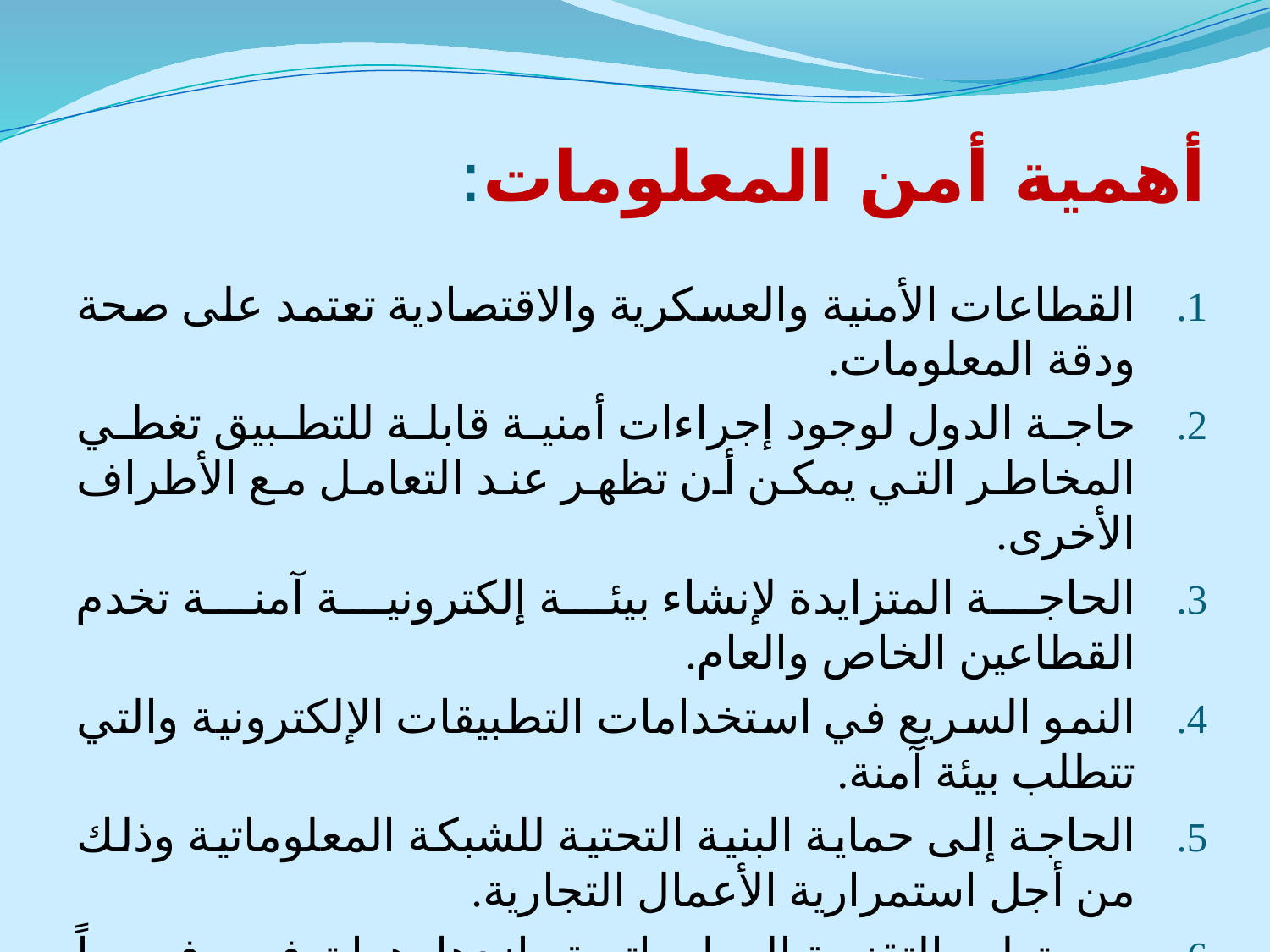

# أهمية أمن المعلومات:
القطاعات الأمنية والعسكرية والاقتصادية تعتمد على صحة ودقة المعلومات.
حاجة الدول لوجود إجراءات أمنية قابلة للتطبيق تغطي المخاطر التي يمكن أن تظهر عند التعامل مع الأطراف الأخرى.
الحاجة المتزايدة لإنشاء بيئة إلكترونية آمنة تخدم القطاعين الخاص والعام.
النمو السريع في استخدامات التطبيقات الإلكترونية والتي تتطلب بيئة آمنة.
الحاجة إلى حماية البنية التحتية للشبكة المعلوماتية وذلك من أجل استمرارية الأعمال التجارية.
مع تطور التقنية المعلوماتية وازدهارها توفرت فرصاً للإجرام الإلكتروني.